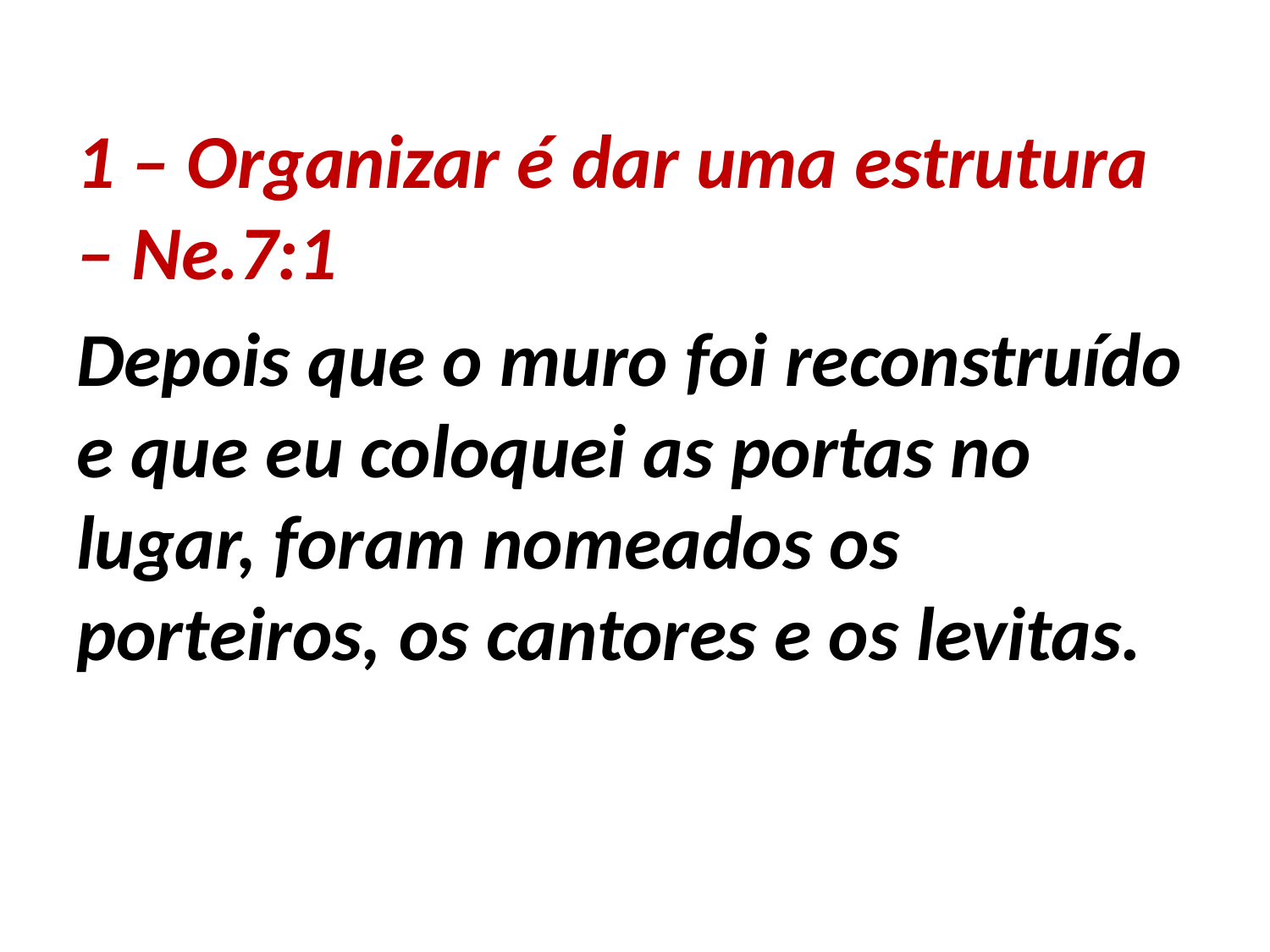

1 – Organizar é dar uma estrutura – Ne.7:1
Depois que o muro foi reconstruído e que eu coloquei as portas no lugar, foram nomeados os porteiros, os cantores e os levitas.